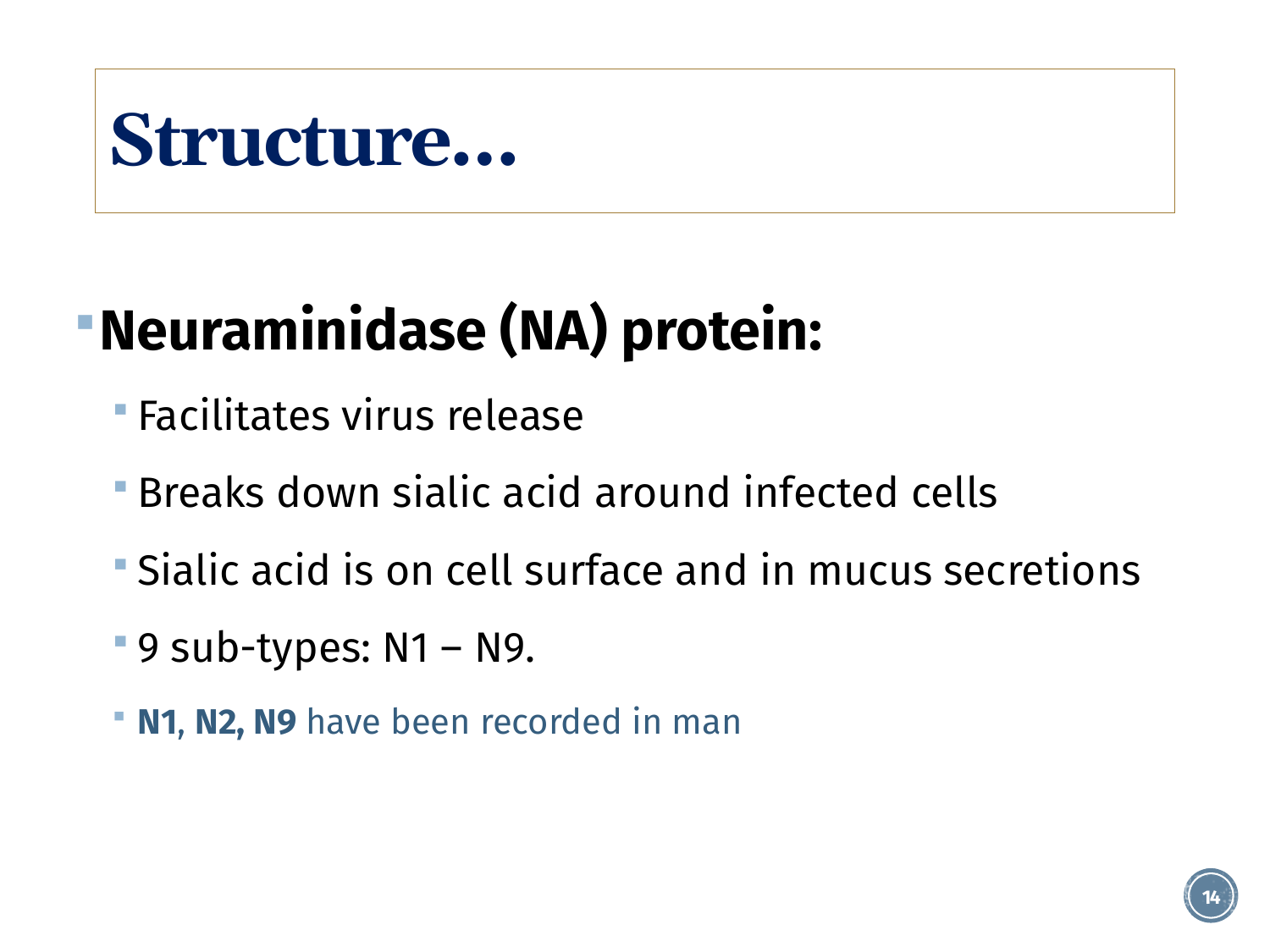

# Structure…
Neuraminidase (NA) protein:
Facilitates virus release
Breaks down sialic acid around infected cells
Sialic acid is on cell surface and in mucus secretions
9 sub-types: N1 – N9.
N1, N2, N9 have been recorded in man

14